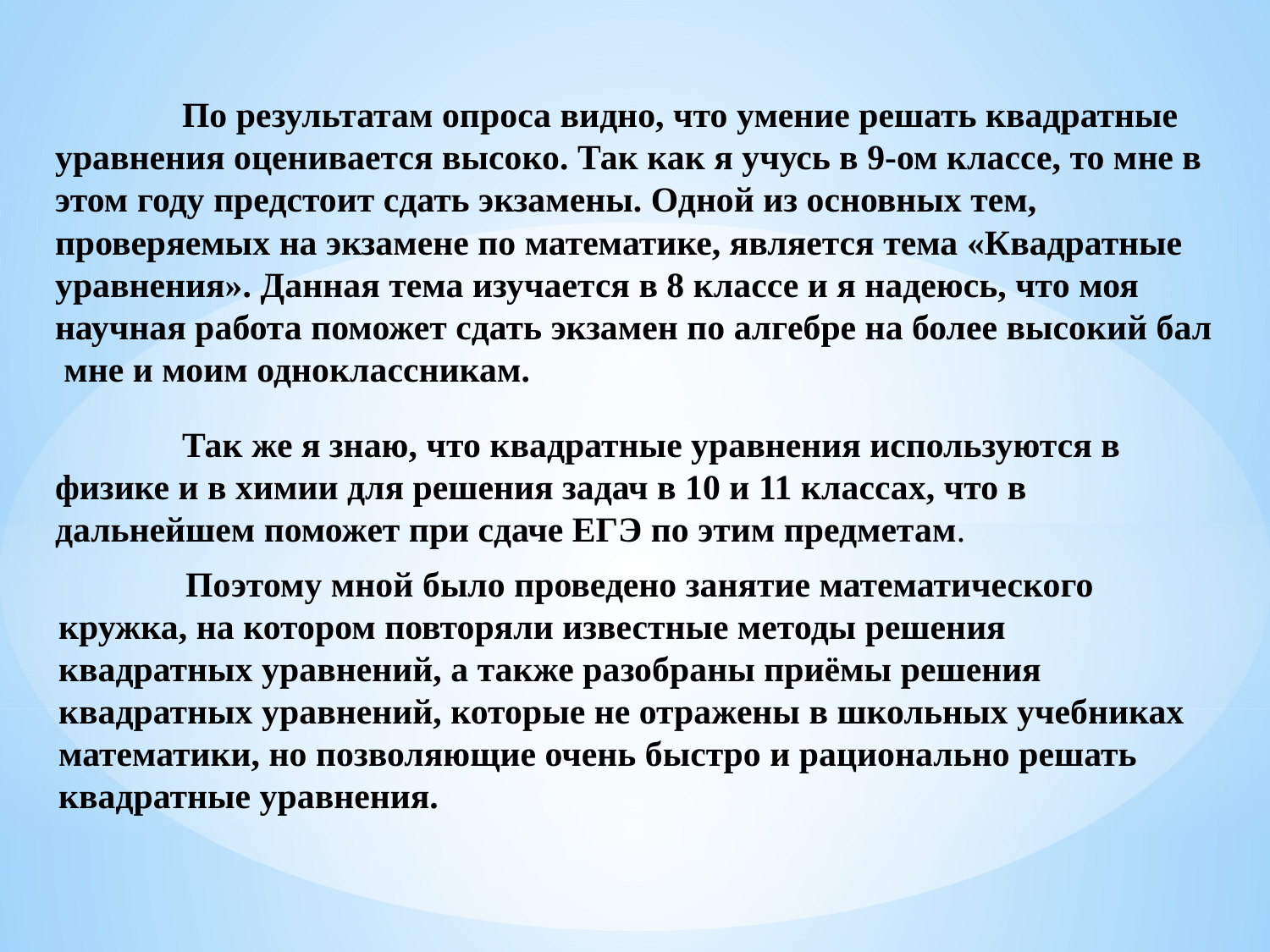

По результатам опроса видно, что умение решать квадратные уравнения оценивается высоко. Так как я учусь в 9-ом классе, то мне в  этом году предстоит сдать экзамены. Одной из основных тем, проверяемых на экзамене по математике, является тема «Квадратные уравнения». Данная тема изучается в 8 классе и я надеюсь, что моя научная работа поможет сдать экзамен по алгебре на более высокий бал  мне и моим одноклассникам.
	Так же я знаю, что квадратные уравнения используются в физике и в химии для решения задач в 10 и 11 классах, что в дальнейшем поможет при сдаче ЕГЭ по этим предметам.
	Поэтому мной было проведено занятие математического кружка, на котором повторяли известные методы решения квадратных уравнений, а также разобраны приёмы решения квадратных уравнений, которые не отражены в школьных учебниках математики, но позволяющие очень быстро и рационально решать квадратные уравнения.